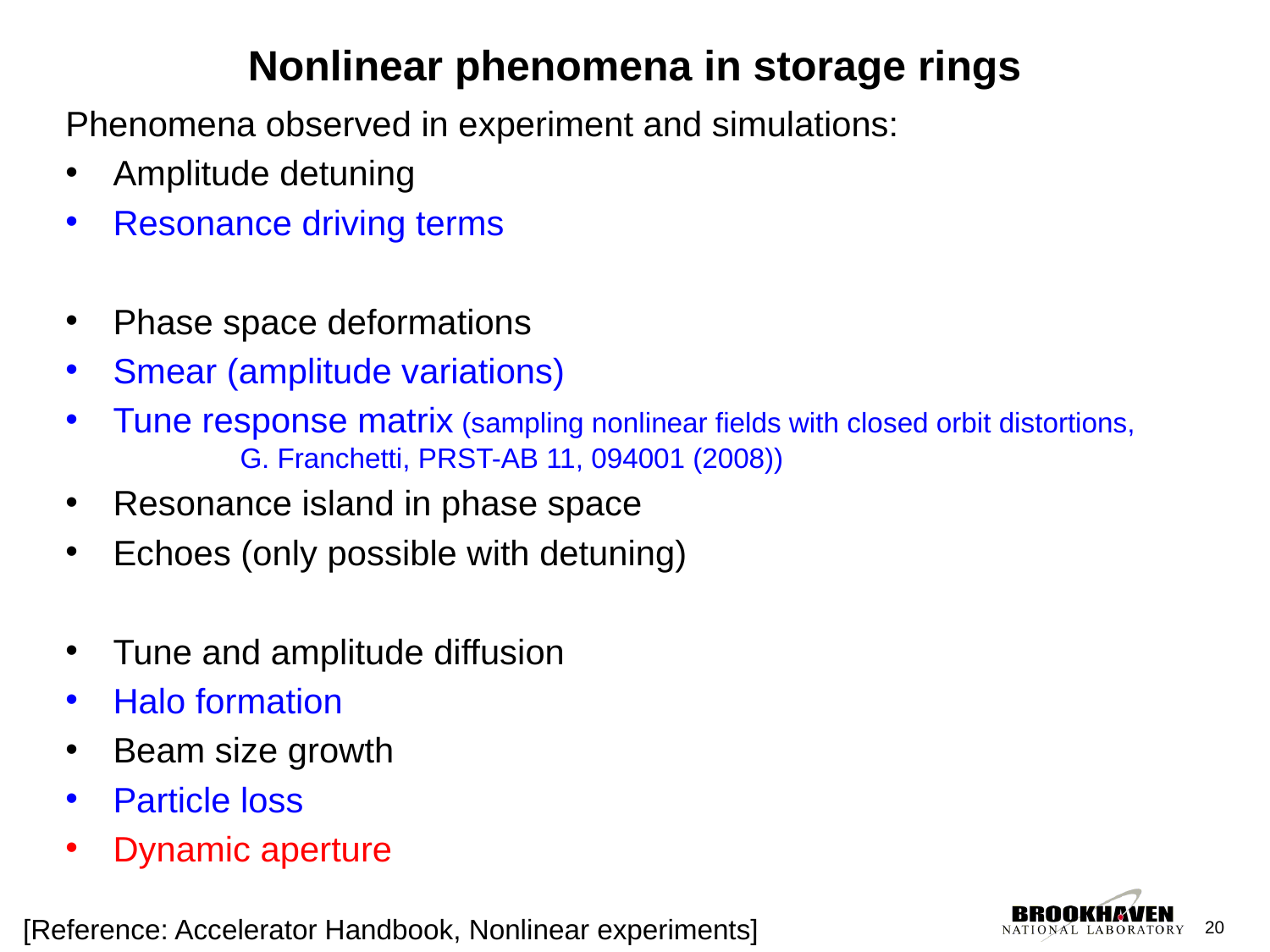

Nonlinear phenomena in storage rings
Phenomena observed in experiment and simulations:
Amplitude detuning
Resonance driving terms

Phase space deformations
Smear (amplitude variations)
Tune response matrix (sampling nonlinear fields with closed orbit distortions,
	G. Franchetti, PRST-AB 11, 094001 (2008))
Resonance island in phase space
Echoes (only possible with detuning)

Tune and amplitude diffusion
Halo formation
Beam size growth
Particle loss
Dynamic aperture
[Reference: Accelerator Handbook, Nonlinear experiments]
20